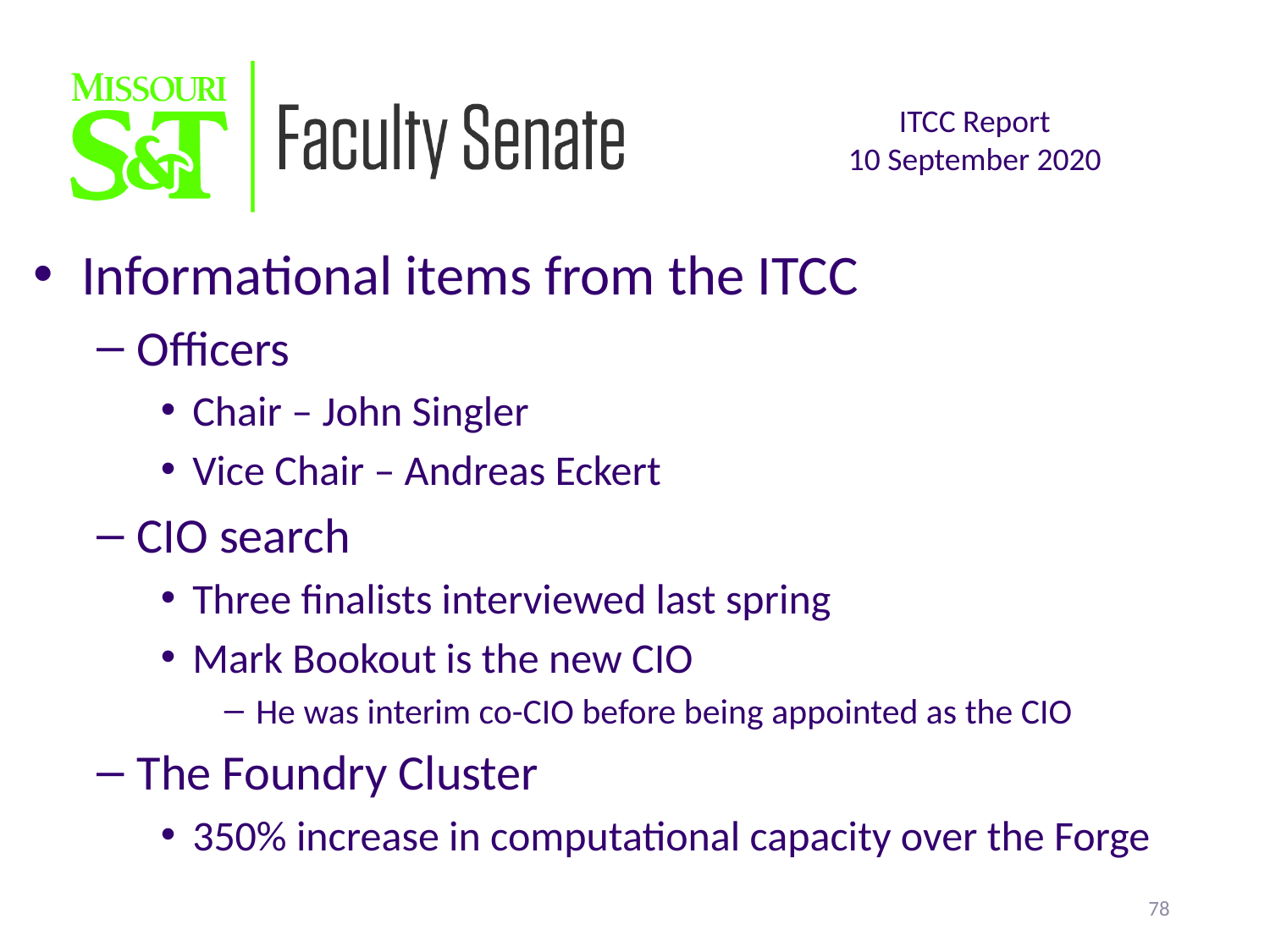

Informational items from the ITCC
Officers
Chair – John Singler
Vice Chair – Andreas Eckert
CIO search
Three finalists interviewed last spring
Mark Bookout is the new CIO
He was interim co-CIO before being appointed as the CIO
The Foundry Cluster
350% increase in computational capacity over the Forge

78